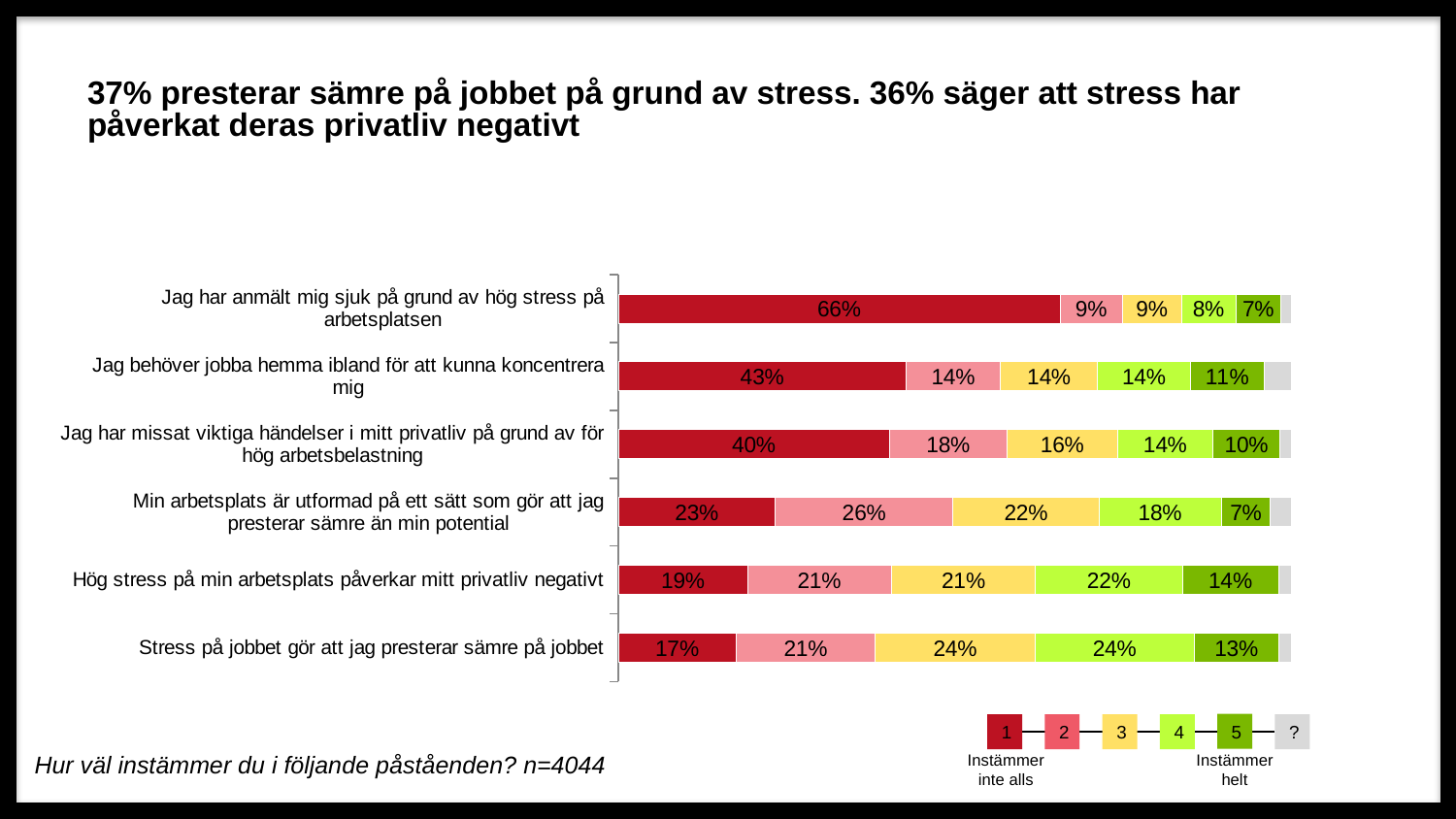

# 37% presterar sämre på jobbet på grund av stress. 36% säger att stress har påverkat deras privatliv negativt

### Chart

| Category | 1: Inte alls viktigt | 2 | 3 | 4 | 5: Mycket viktigt | Vet ej |
|---|---|---|---|---|---|---|
| Stress på jobbet gör att jag presterar sämre på jobbet | 0.17457962413452027 | 0.206973293768546 | 0.23788328387734917 | 0.23590504451038577 | 0.12561819980217606 | 0.01904055390702275 |
| Hög stress på min arbetsplats påverkar mitt privatliv negativt | 0.19164193867457965 | 0.21414441147378832 | 0.2138971315529179 | 0.218595450049456 | 0.14292779426310584 | 0.018793273986152326 |
| Min arbetsplats är utformad på ett sätt som gör att jag presterar sämre än min potential | 0.23293768545994065 | 0.26409495548961426 | 0.21735905044510384 | 0.18125618199802176 | 0.07319485657764589 | 0.03115727002967359 |
| Jag har missat viktiga händelser i mitt privatliv på grund av för hög arbetsbelastning | 0.402324431256182 | 0.17556874381800194 | 0.16345202769535114 | 0.14218595450049457 | 0.09940652818991098 | 0.017062314540059347 |
| Jag behöver jobba hemma ibland för att kunna koncentrera mig | 0.427299703264095 | 0.1404549950544016 | 0.14391691394658754 | 0.1387240356083086 | 0.10880316518298715 | 0.040801186943620185 |
| Jag har anmält mig sjuk på grund av hög stress på arbetsplatsen | 0.6562809099901088 | 0.09248269040553908 | 0.08778437190900097 | 0.08086053412462908 | 0.06701285855588526 | 0.015578635014836795 |
5
3
4
?
1
2
Instämmer inte alls
Instämmer helt
Hur väl instämmer du i följande påståenden? n=4044